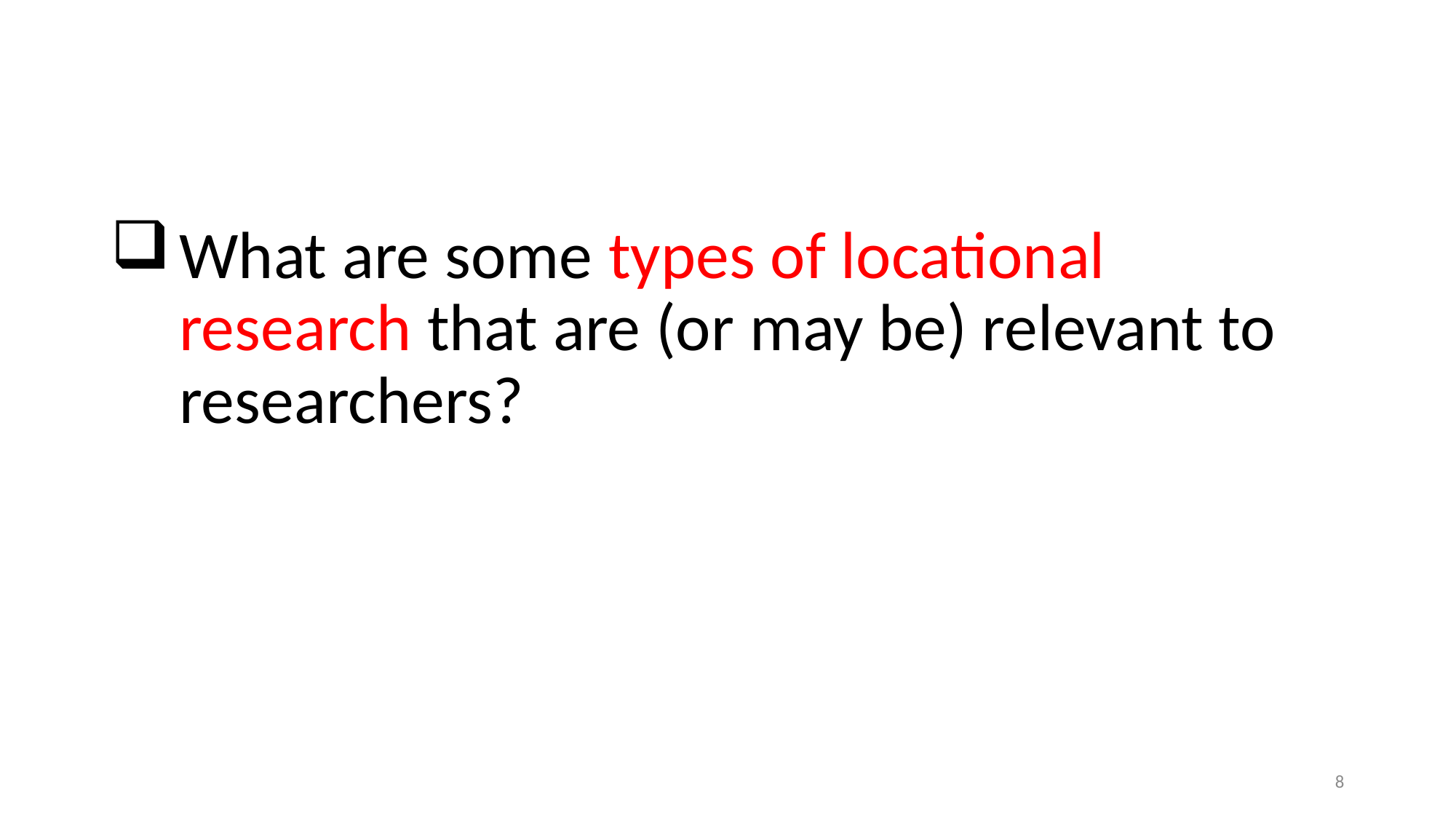

# What are some types of locational research that are (or may be) relevant to researchers?

8